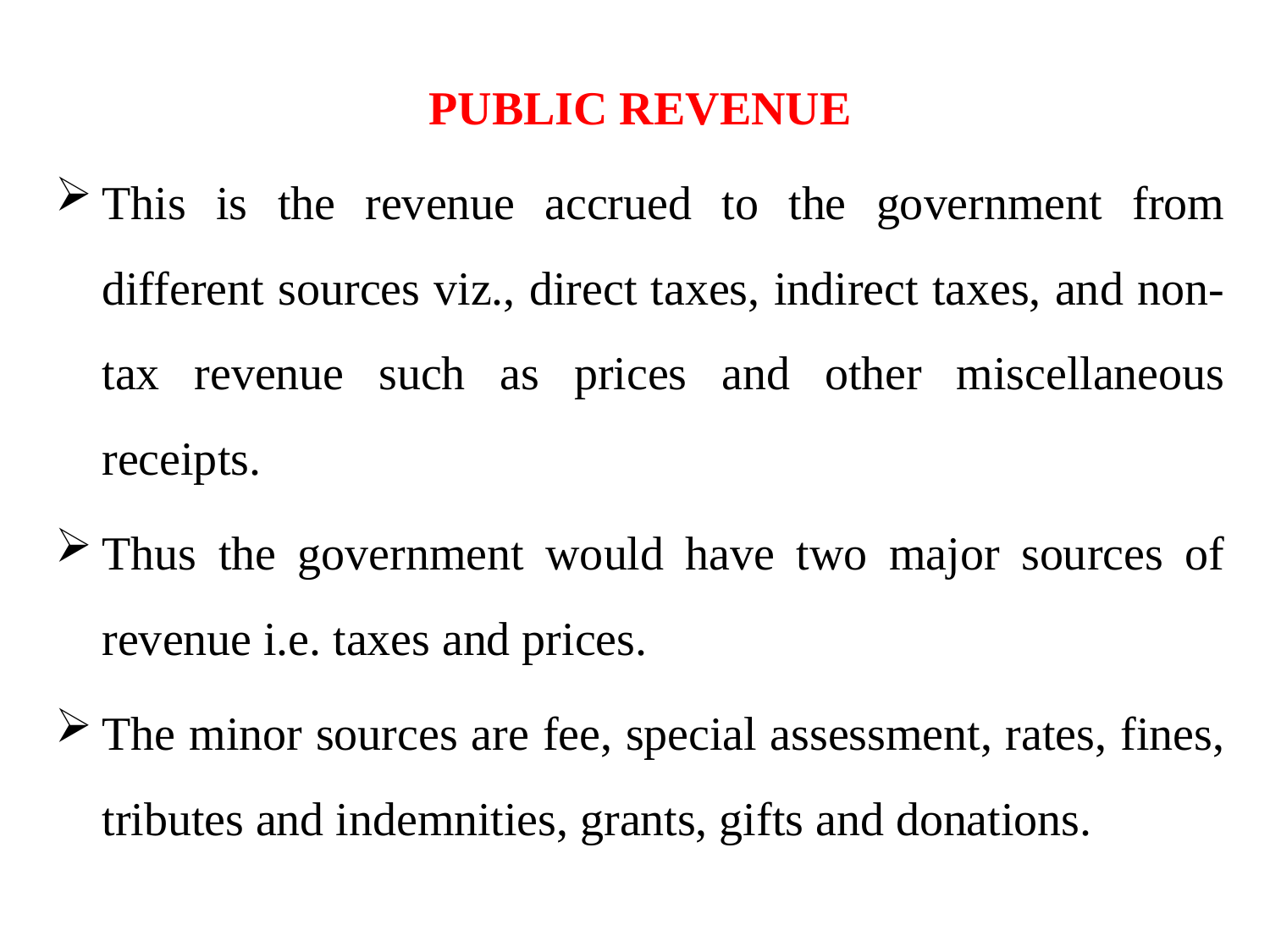

PUBLIC REVENUE
This is the revenue accrued to the government from different sources viz., direct taxes, indirect taxes, and non-tax revenue such as prices and other miscellaneous receipts.
Thus the government would have two major sources of revenue i.e. taxes and prices.
The minor sources are fee, special assessment, rates, fines, tributes and indemnities, grants, gifts and donations.